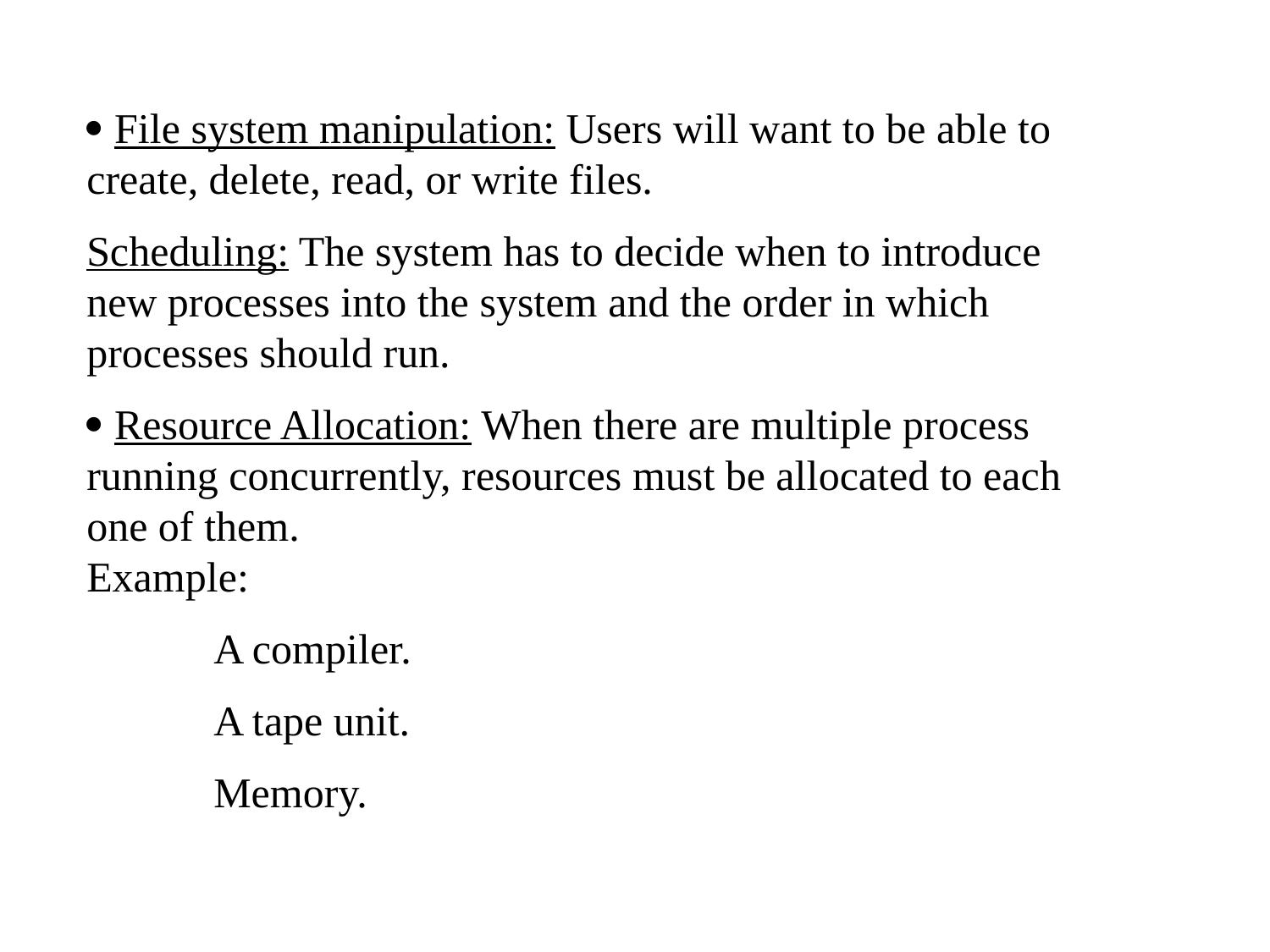

• File system manipulation: Users will want to be able to create, delete, read, or write files.
Scheduling: The system has to decide when to introduce new processes into the system and the order in which processes should run.
• Resource Allocation: When there are multiple process running concurrently, resources must be allocated to each one of them.
Example:
	A compiler.
	A tape unit.
	Memory.